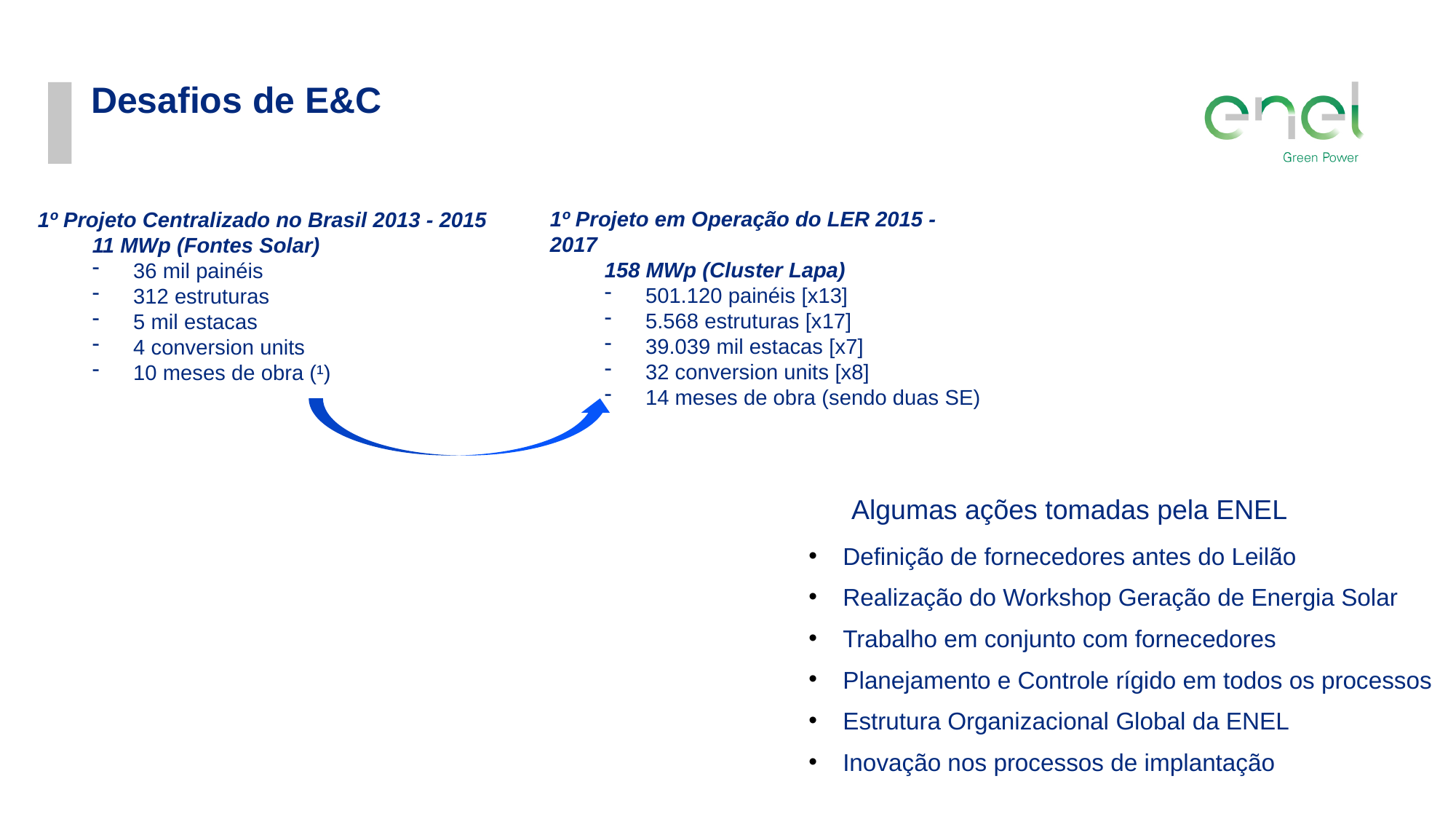

Desafios de E&C
1º Projeto em Operação do LER 2015 - 2017
158 MWp (Cluster Lapa)
501.120 painéis [x13]
5.568 estruturas [x17]
39.039 mil estacas [x7]
32 conversion units [x8]
14 meses de obra (sendo duas SE)
1º Projeto Centralizado no Brasil 2013 - 2015
11 MWp (Fontes Solar)
36 mil painéis
312 estruturas
5 mil estacas
4 conversion units
10 meses de obra (¹)

Algumas ações tomadas pela ENEL
Definição de fornecedores antes do Leilão
Realização do Workshop Geração de Energia Solar
Trabalho em conjunto com fornecedores
Planejamento e Controle rígido em todos os processos
Estrutura Organizacional Global da ENEL
Inovação nos processos de implantação